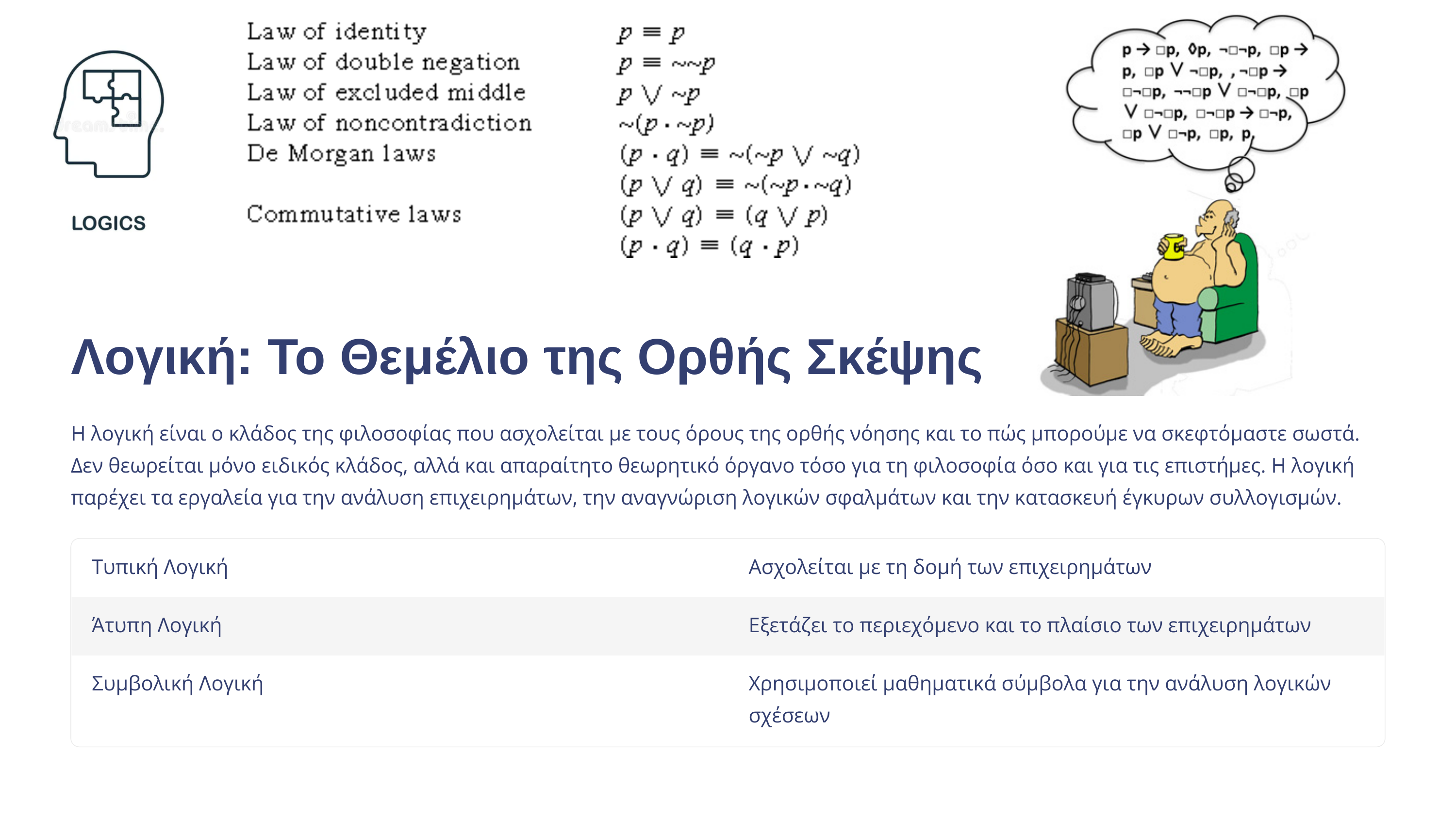

Λογική: Το Θεμέλιο της Ορθής Σκέψης
Η λογική είναι ο κλάδος της φιλοσοφίας που ασχολείται με τους όρους της ορθής νόησης και το πώς μπορούμε να σκεφτόμαστε σωστά. Δεν θεωρείται μόνο ειδικός κλάδος, αλλά και απαραίτητο θεωρητικό όργανο τόσο για τη φιλοσοφία όσο και για τις επιστήμες. Η λογική παρέχει τα εργαλεία για την ανάλυση επιχειρημάτων, την αναγνώριση λογικών σφαλμάτων και την κατασκευή έγκυρων συλλογισμών.

Τυπική Λογική
Ασχολείται με τη δομή των επιχειρημάτων

Άτυπη Λογική
Εξετάζει το περιεχόμενο και το πλαίσιο των επιχειρημάτων

Συμβολική Λογική
Χρησιμοποιεί μαθηματικά σύμβολα για την ανάλυση λογικών σχέσεων